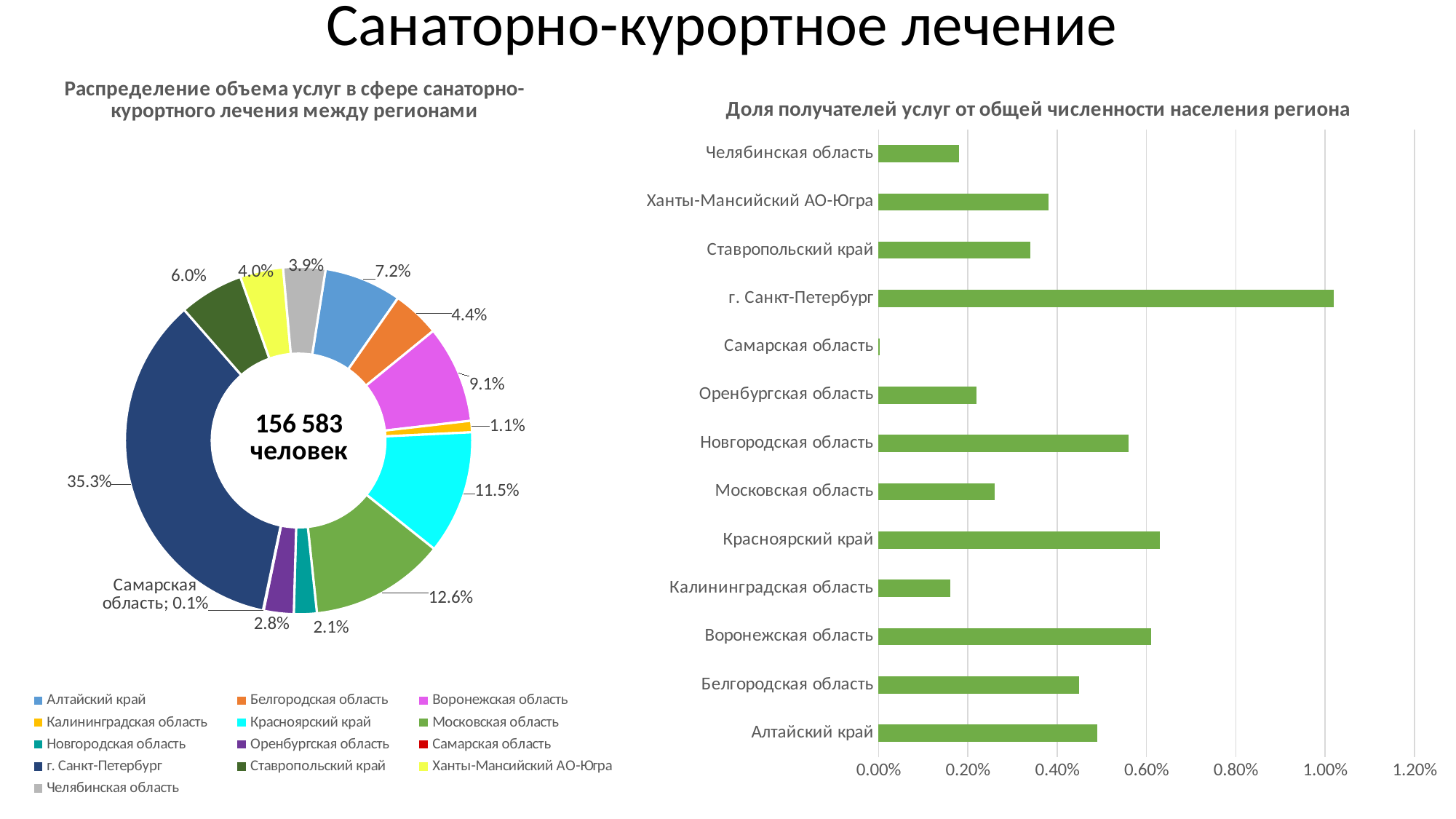

# Санаторно-курортное лечение

### Chart: Распределение объема услуг в сфере санаторно-курортного лечения между регионами

| Category | Общий объем услуг в сфере санаторно-курортного лечения |
|---|---|
| Алтайский край | 0.07198099410536266 |
| Белгородская область | 0.04428322359387673 |
| Воронежская область | 0.0905015231538545 |
| Калининградская область | 0.01063333822956515 |
| Красноярский край | 0.11492946232988255 |
| Московская область | 0.12577993779656796 |
| Новгородская область | 0.02135608590970923 |
| Оренбургская область | 0.027857430244662574 |
| Самарская область | 0.0006577981006878141 |
| г. Санкт-Петербург | 0.3525350772433789 |
| Ставропольский край | 0.060057605231730135 |
| Ханты-Мансийский АО-Югра | 0.040157616088591995 |
| Челябинская область | 0.0392699079721298 |

### Chart: Доля получателей услуг от общей численности населения региона

| Category | Доля получателей услуг от общей численности населения региона |
|---|---|
| Алтайский край | 0.0049 |
| Белгородская область | 0.0045 |
| Воронежская область | 0.0061 |
| Калининградская область | 0.0016 |
| Красноярский край | 0.0063 |
| Московская область | 0.0026 |
| Новгородская область | 0.0056 |
| Оренбургская область | 0.0022 |
| Самарская область | 3e-05 |
| г. Санкт-Петербург | 0.0102 |
| Ставропольский край | 0.0034 |
| Ханты-Мансийский АО-Югра | 0.0038 |
| Челябинская область | 0.0018 |